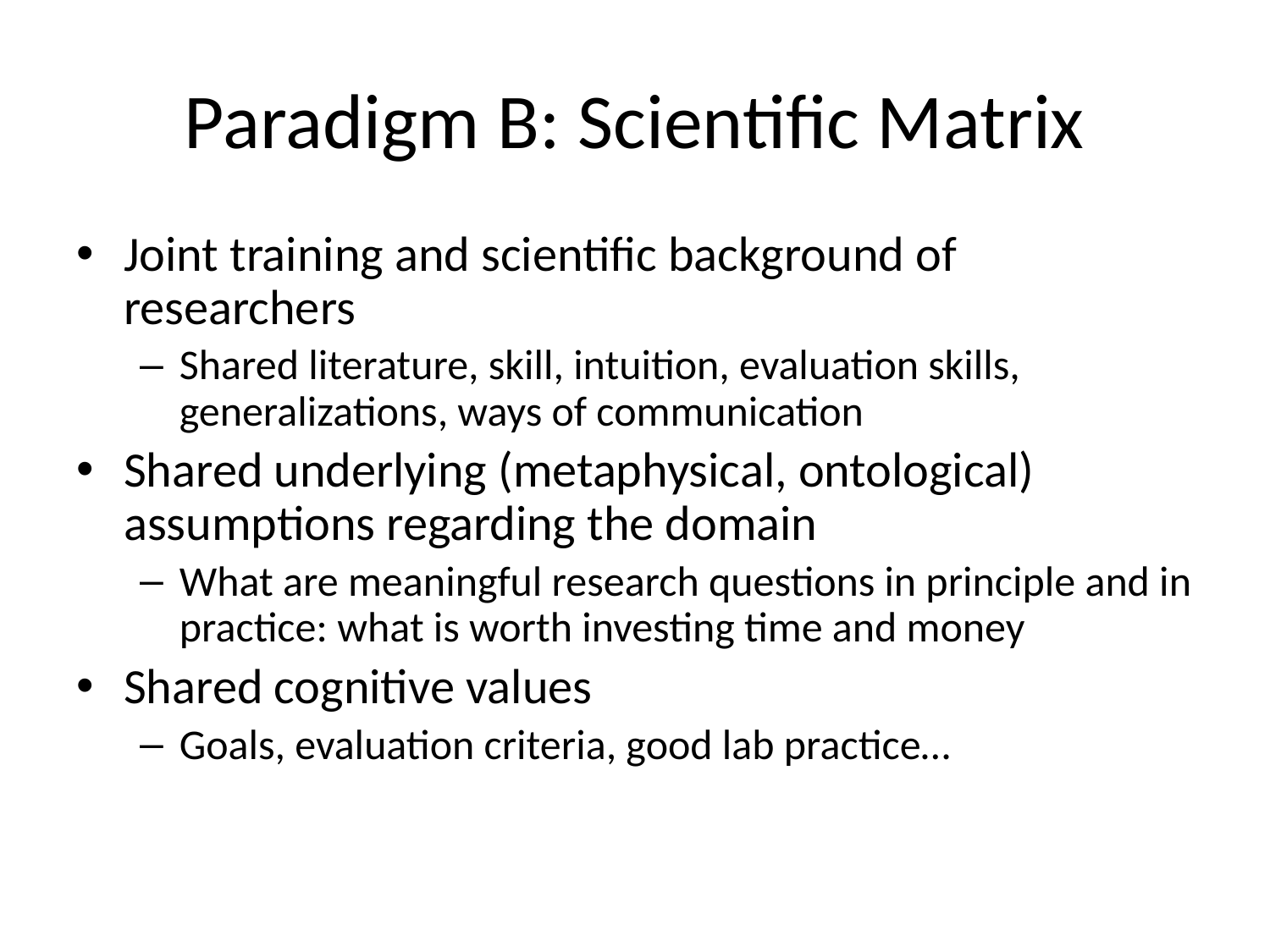

# Paradigm B: Scientific Matrix
Joint training and scientific background of researchers
Shared literature, skill, intuition, evaluation skills, generalizations, ways of communication
Shared underlying (metaphysical, ontological) assumptions regarding the domain
What are meaningful research questions in principle and in practice: what is worth investing time and money
Shared cognitive values
Goals, evaluation criteria, good lab practice…